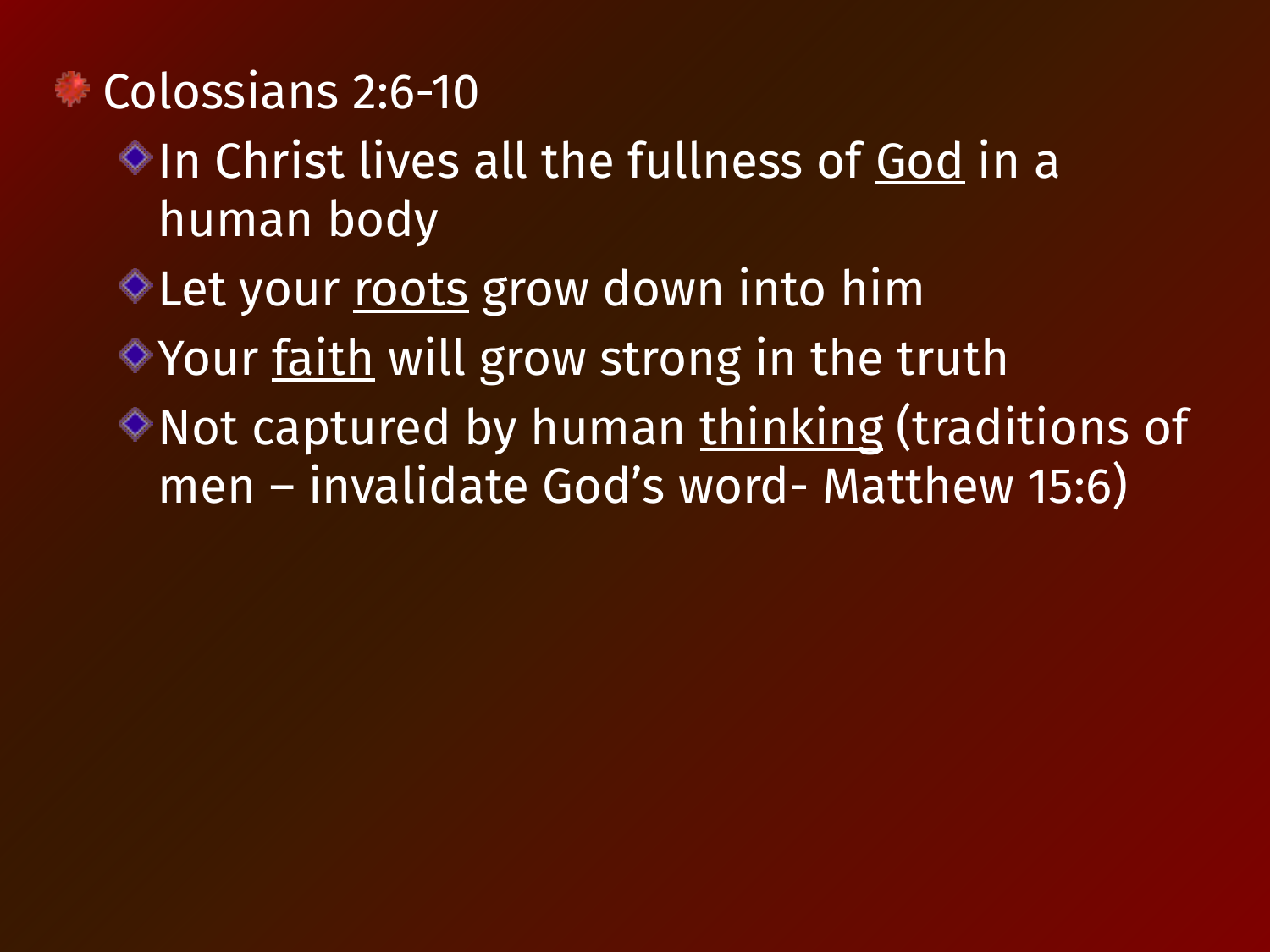

Colossians 2:6-10
In Christ lives all the fullness of God in a human body
Let your roots grow down into him
Your faith will grow strong in the truth
Not captured by human thinking (traditions of men – invalidate God’s word- Matthew 15:6)